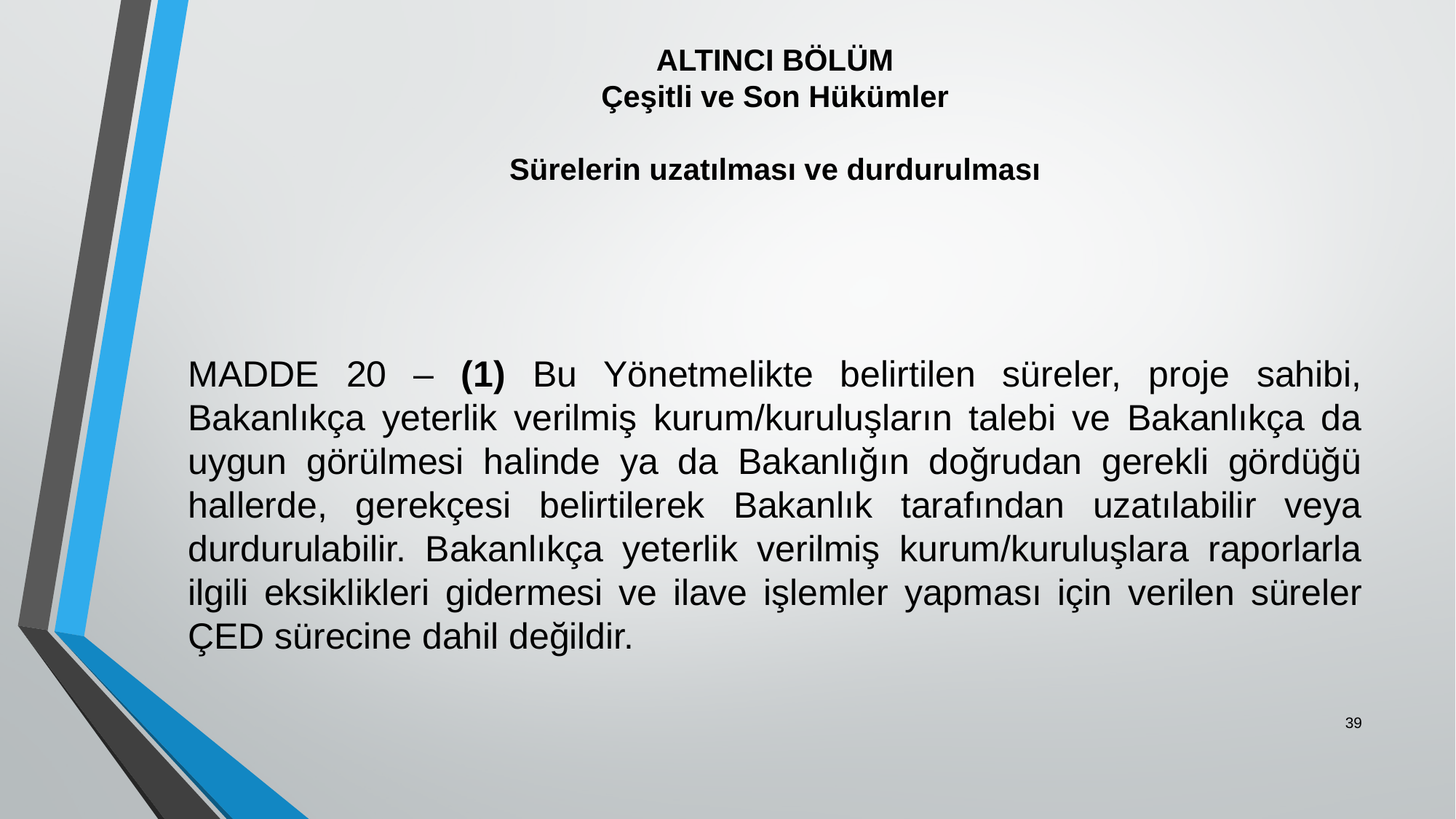

# ALTINCI BÖLÜM Çeşitli ve Son Hükümler Sürelerin uzatılması ve durdurulması
MADDE 20 – (1) Bu Yönetmelikte belirtilen süreler, proje sahibi, Bakanlıkça yeterlik verilmiş kurum/kuruluşların talebi ve Bakanlıkça da uygun görülmesi halinde ya da Bakanlığın doğrudan gerekli gördüğü hallerde, gerekçesi belirtilerek Bakanlık tarafından uzatılabilir veya durdurulabilir. Bakanlıkça yeterlik verilmiş kurum/kuruluşlara raporlarla ilgili eksiklikleri gidermesi ve ilave işlemler yapması için verilen süreler ÇED sürecine dahil değildir.
39